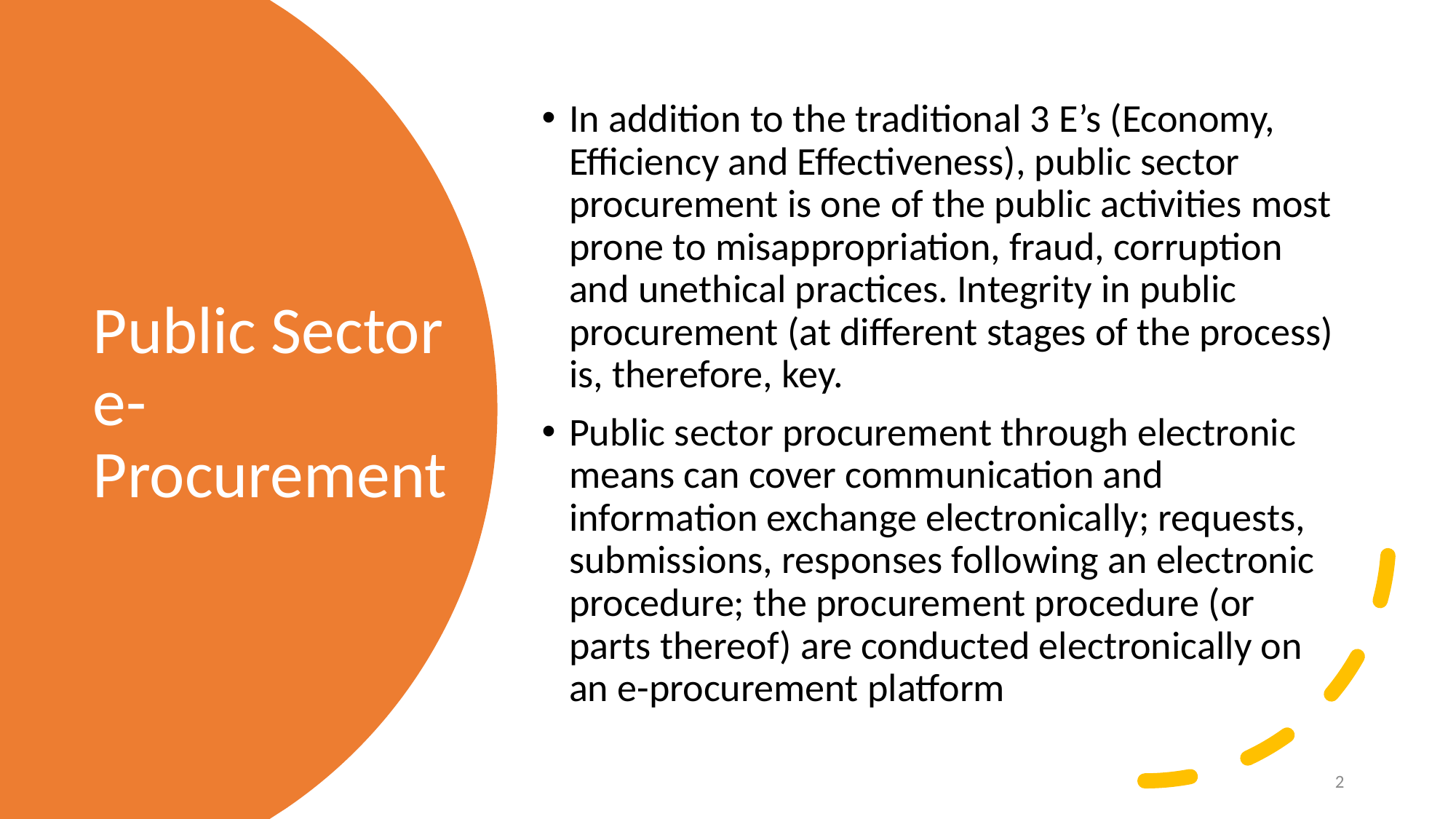

In addition to the traditional 3 E’s (Economy, Efficiency and Effectiveness), public sector procurement is one of the public activities most prone to misappropriation, fraud, corruption and unethical practices. Integrity in public procurement (at different stages of the process) is, therefore, key.
Public sector procurement through electronic means can cover communication and information exchange electronically; requests, submissions, responses following an electronic procedure; the procurement procedure (or parts thereof) are conducted electronically on an e-procurement platform
# Public Sector e-Procurement

2